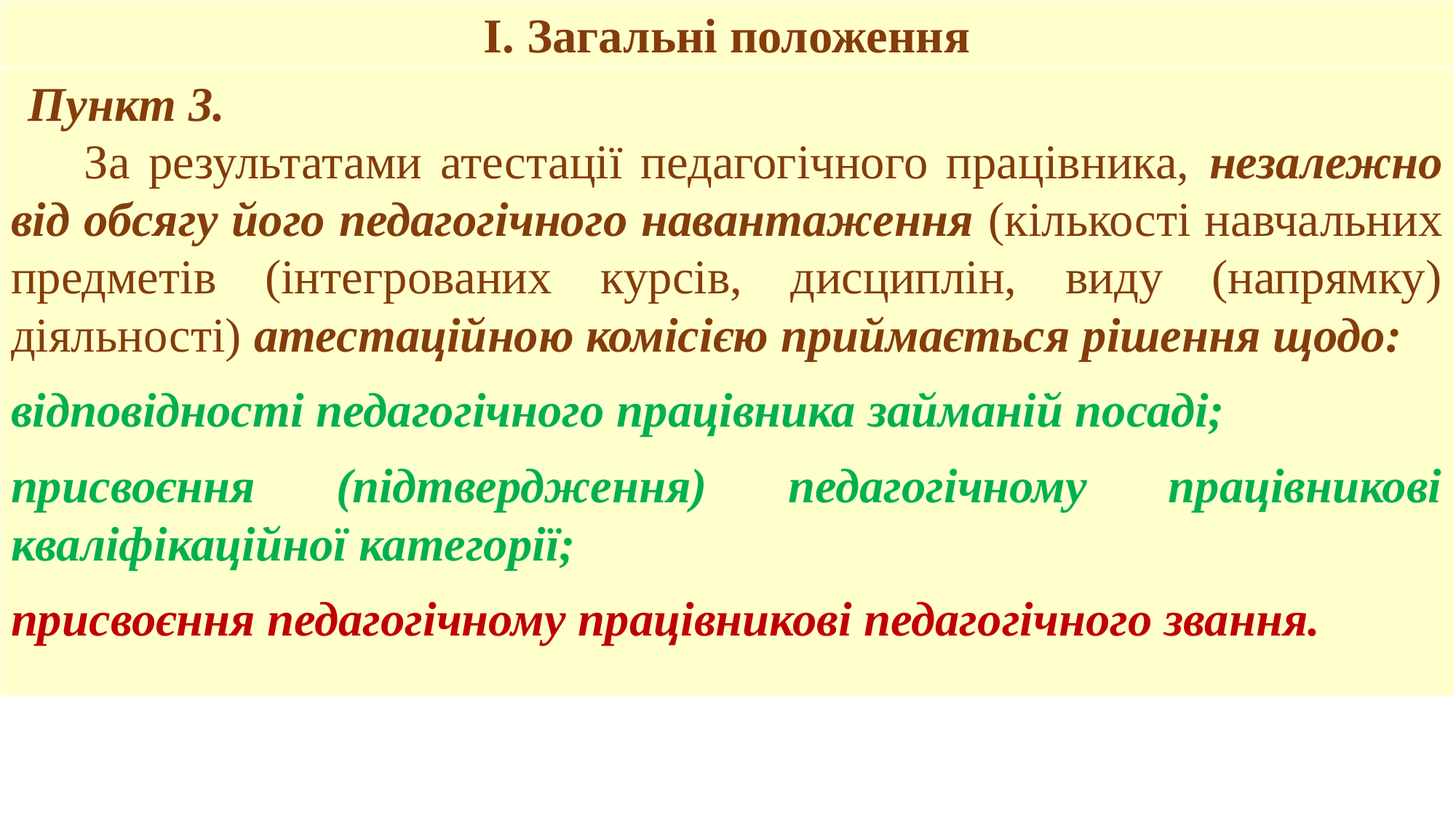

| І. Загальні положення |
| --- |
| Пункт 3. За результатами атестації педагогічного працівника, незалежно від обсягу його педагогічного навантаження (кількості навчальних предметів (інтегрованих курсів, дисциплін, виду (напрямку) діяльності) атестаційною комісією приймається рішення щодо: відповідності педагогічного працівника займаній посаді; присвоєння (підтвердження) педагогічному працівникові кваліфікаційної категорії; присвоєння педагогічному працівникові педагогічного звання. |